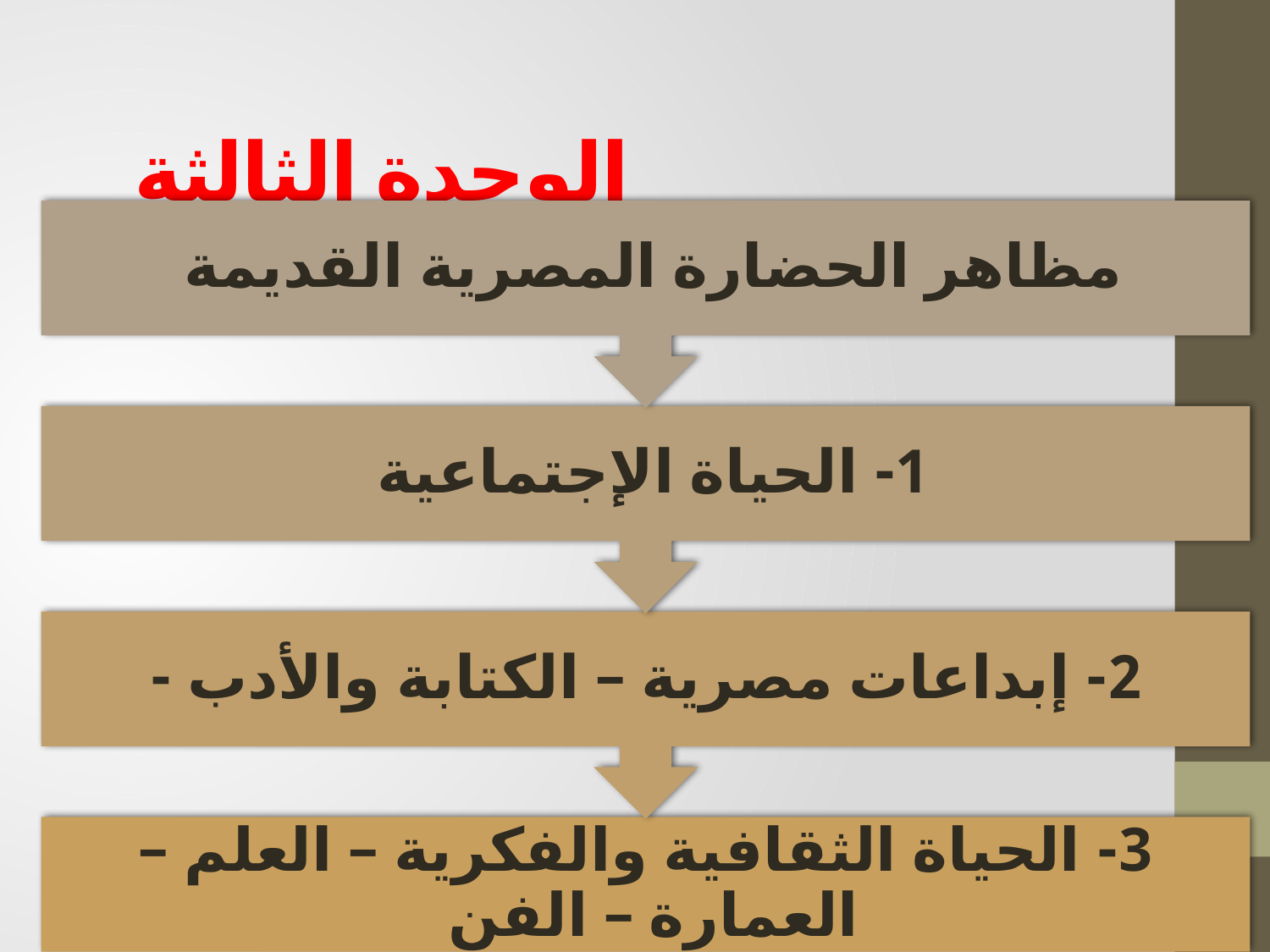

# الوحدة الثالثة
3- الحياة الثقافية والفكرية – العلم – العمارة – الفن
2- إبداعات مصرية – الكتابة والأدب -
1- الحياة الإجتماعية
مظاهر الحضارة المصرية القديمة